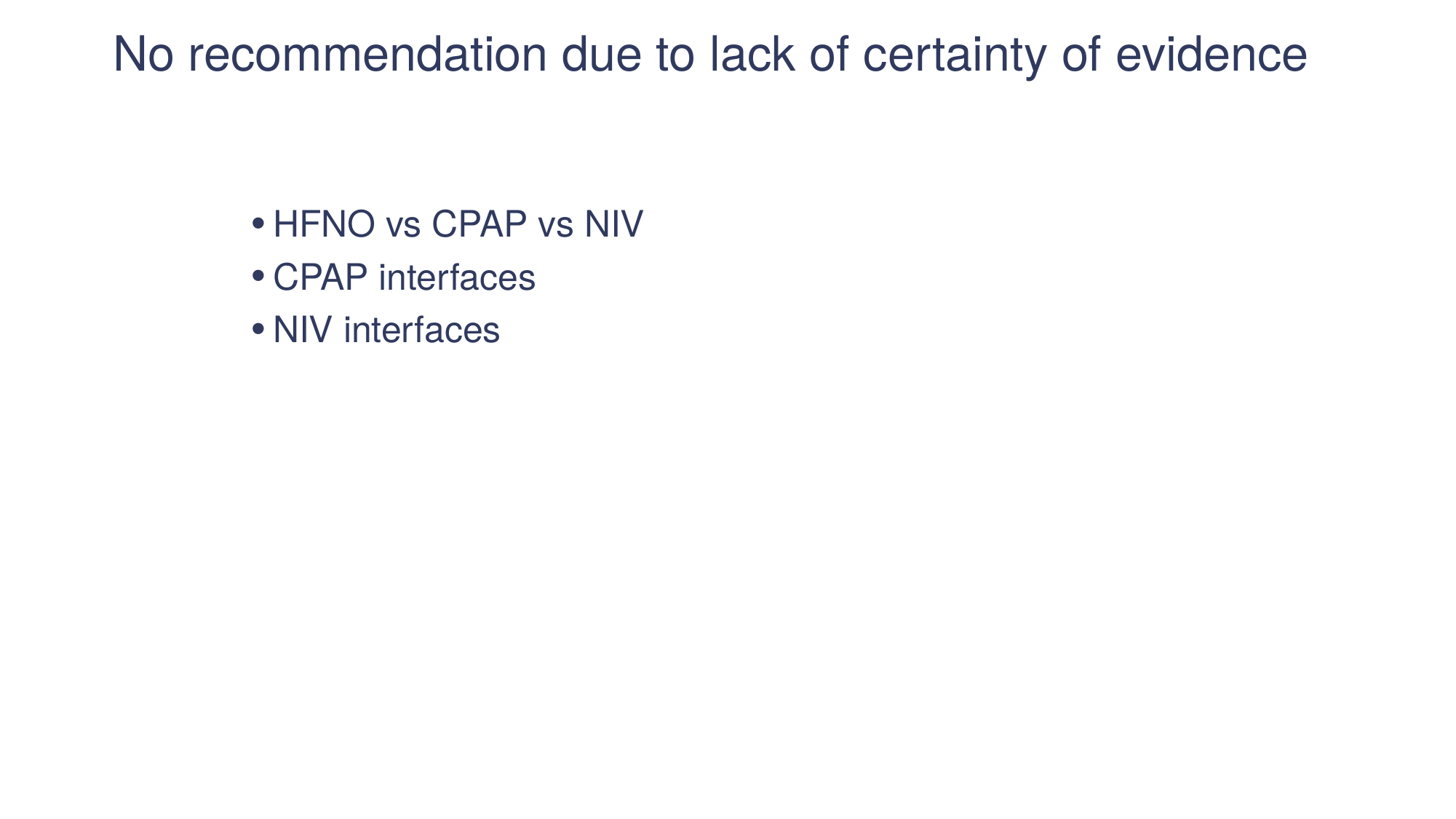

# No recommendation due to lack of certainty of evidence

HFNO vs CPAP vs NIV
CPAP interfaces
NIV interfaces